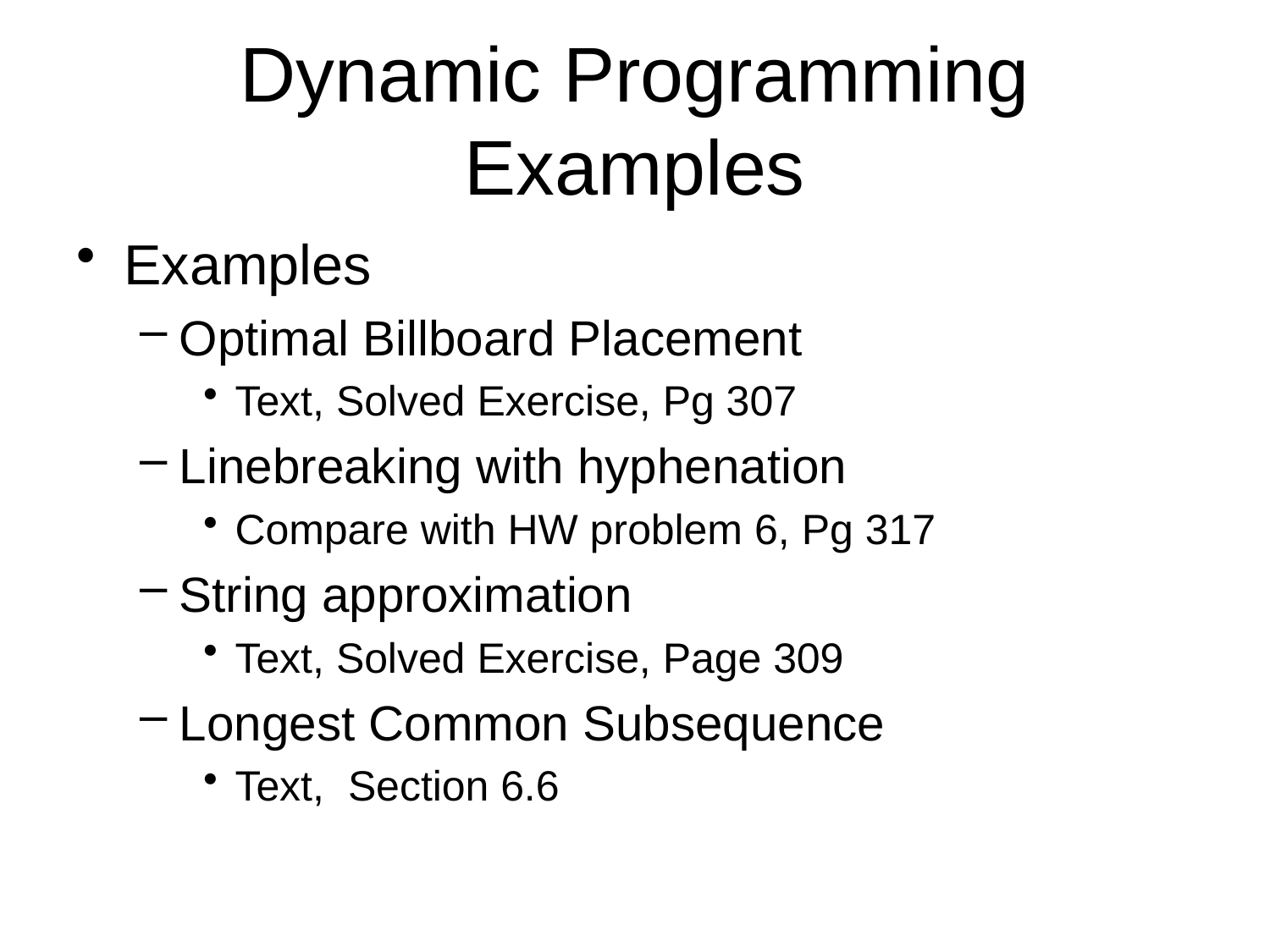

# Dynamic Programming Examples
Examples
Optimal Billboard Placement
Text, Solved Exercise, Pg 307
Linebreaking with hyphenation
Compare with HW problem 6, Pg 317
String approximation
Text, Solved Exercise, Page 309
Longest Common Subsequence
Text,  Section 6.6